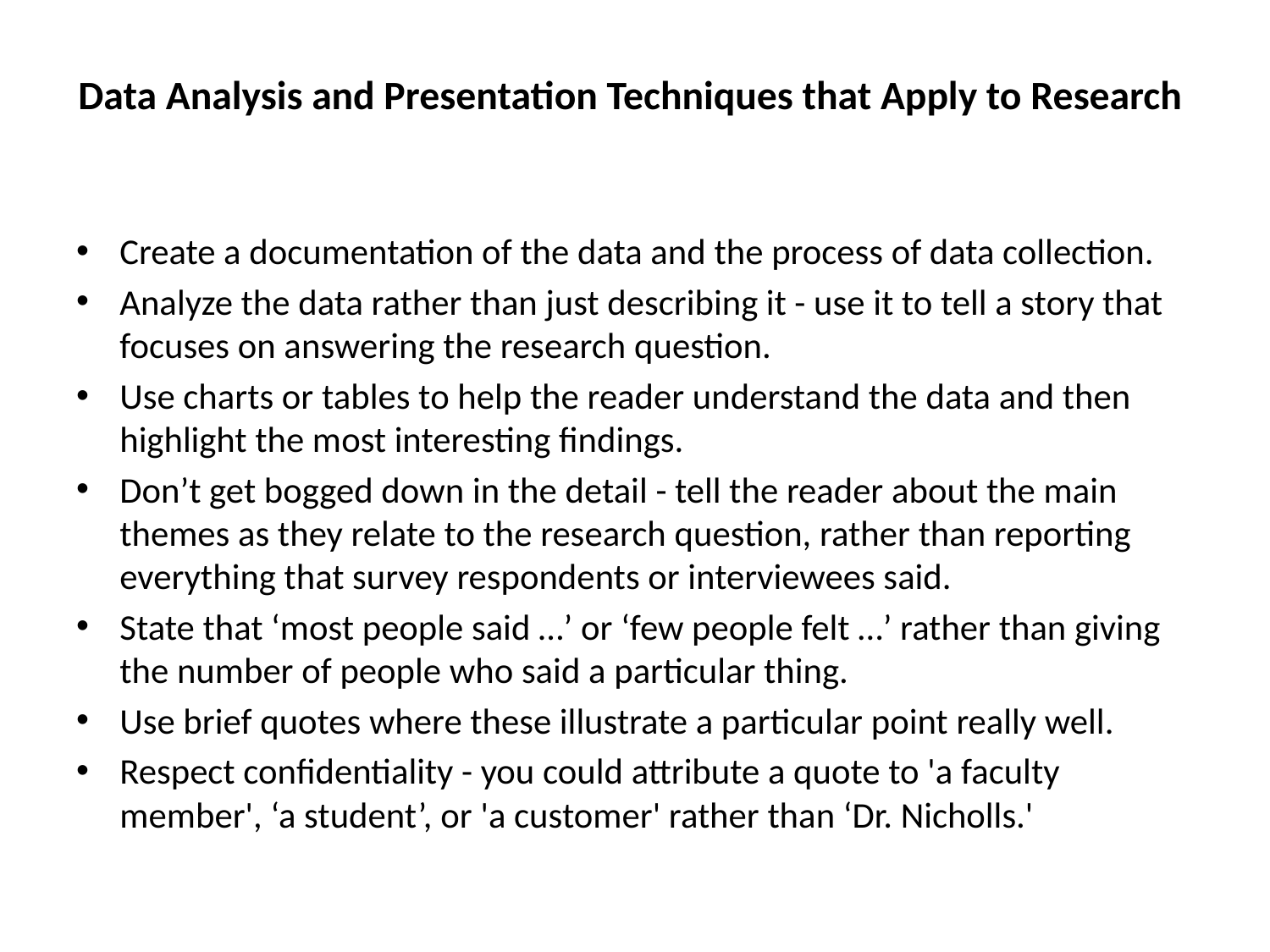

# Data Analysis and Presentation Techniques that Apply to Research
Create a documentation of the data and the process of data collection.
Analyze the data rather than just describing it - use it to tell a story that focuses on answering the research question.
Use charts or tables to help the reader understand the data and then highlight the most interesting findings.
Don’t get bogged down in the detail - tell the reader about the main themes as they relate to the research question, rather than reporting everything that survey respondents or interviewees said.
State that ‘most people said …’ or ‘few people felt …’ rather than giving the number of people who said a particular thing.
Use brief quotes where these illustrate a particular point really well.
Respect confidentiality - you could attribute a quote to 'a faculty member', ‘a student’, or 'a customer' rather than ‘Dr. Nicholls.'